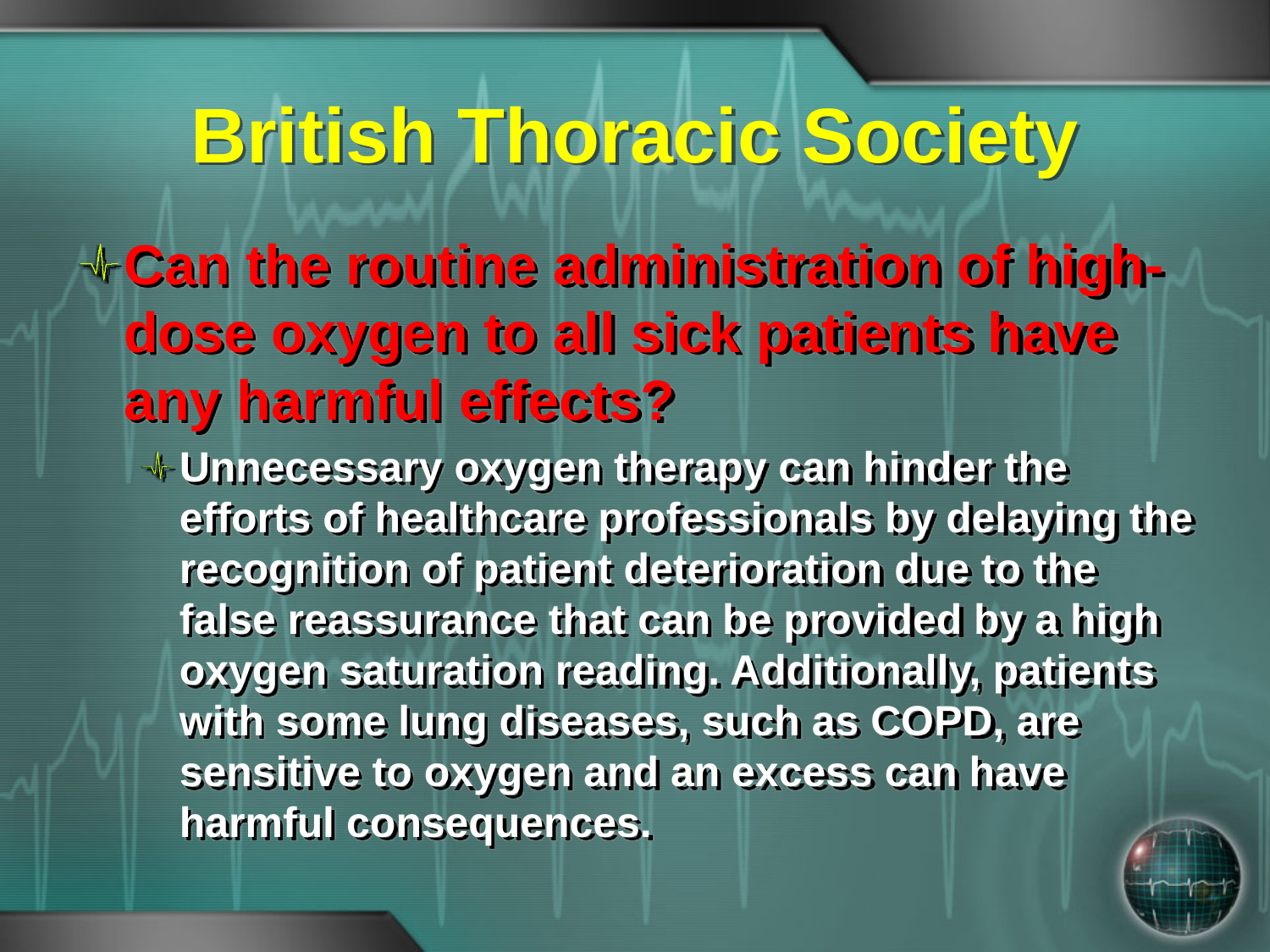

# British Thoracic Society
Can the routine administration of high-dose oxygen to all sick patients have any harmful effects?
Unnecessary oxygen therapy can hinder the efforts of healthcare professionals by delaying the recognition of patient deterioration due to the false reassurance that can be provided by a high oxygen saturation reading. Additionally, patients with some lung diseases, such as COPD, are sensitive to oxygen and an excess can have harmful consequences.